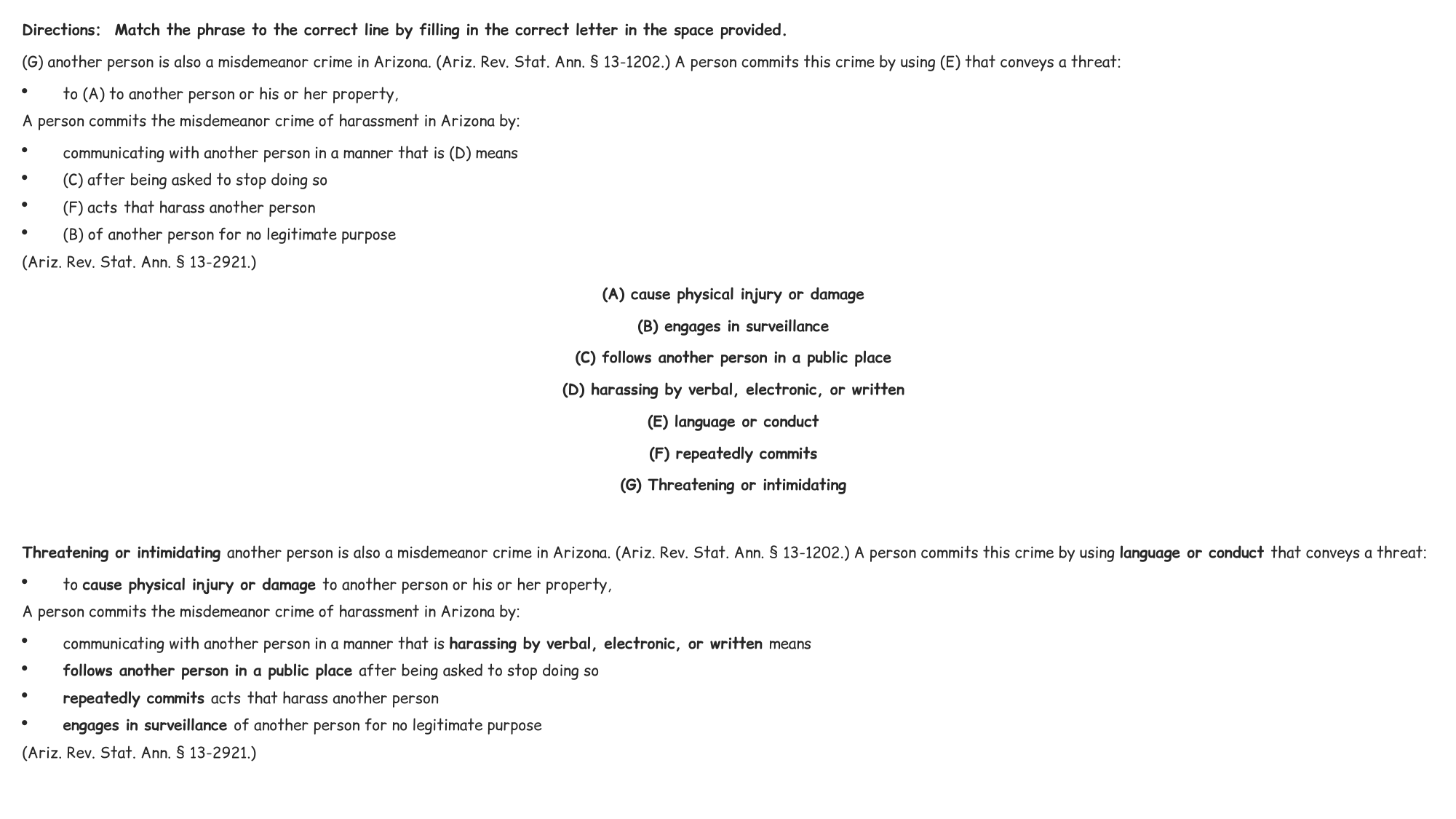

Directions:  Match the phrase to the correct line by filling in the correct letter in the space provided.
(G) another person is also a misdemeanor crime in Arizona. (Ariz. Rev. Stat. Ann. § 13-1202.) A person commits this crime by using (E) that conveys a threat:
to (A) to another person or his or her property,
A person commits the misdemeanor crime of harassment in Arizona by:
communicating with another person in a manner that is (D) means
(C) after being asked to stop doing so
(F) acts that harass another person
(B) of another person for no legitimate purpose
(Ariz. Rev. Stat. Ann. § 13-2921.)
(A) cause physical injury or damage
(B) engages in surveillance
(C) follows another person in a public place
(D) harassing by verbal, electronic, or written
(E) language or conduct
(F) repeatedly commits
(G) Threatening or intimidating

Threatening or intimidating another person is also a misdemeanor crime in Arizona. (Ariz. Rev. Stat. Ann. § 13-1202.) A person commits this crime by using language or conduct that conveys a threat:
to cause physical injury or damage to another person or his or her property,
A person commits the misdemeanor crime of harassment in Arizona by:
communicating with another person in a manner that is harassing by verbal, electronic, or written means
follows another person in a public place after being asked to stop doing so
repeatedly commits acts that harass another person
engages in surveillance of another person for no legitimate purpose
(Ariz. Rev. Stat. Ann. § 13-2921.)